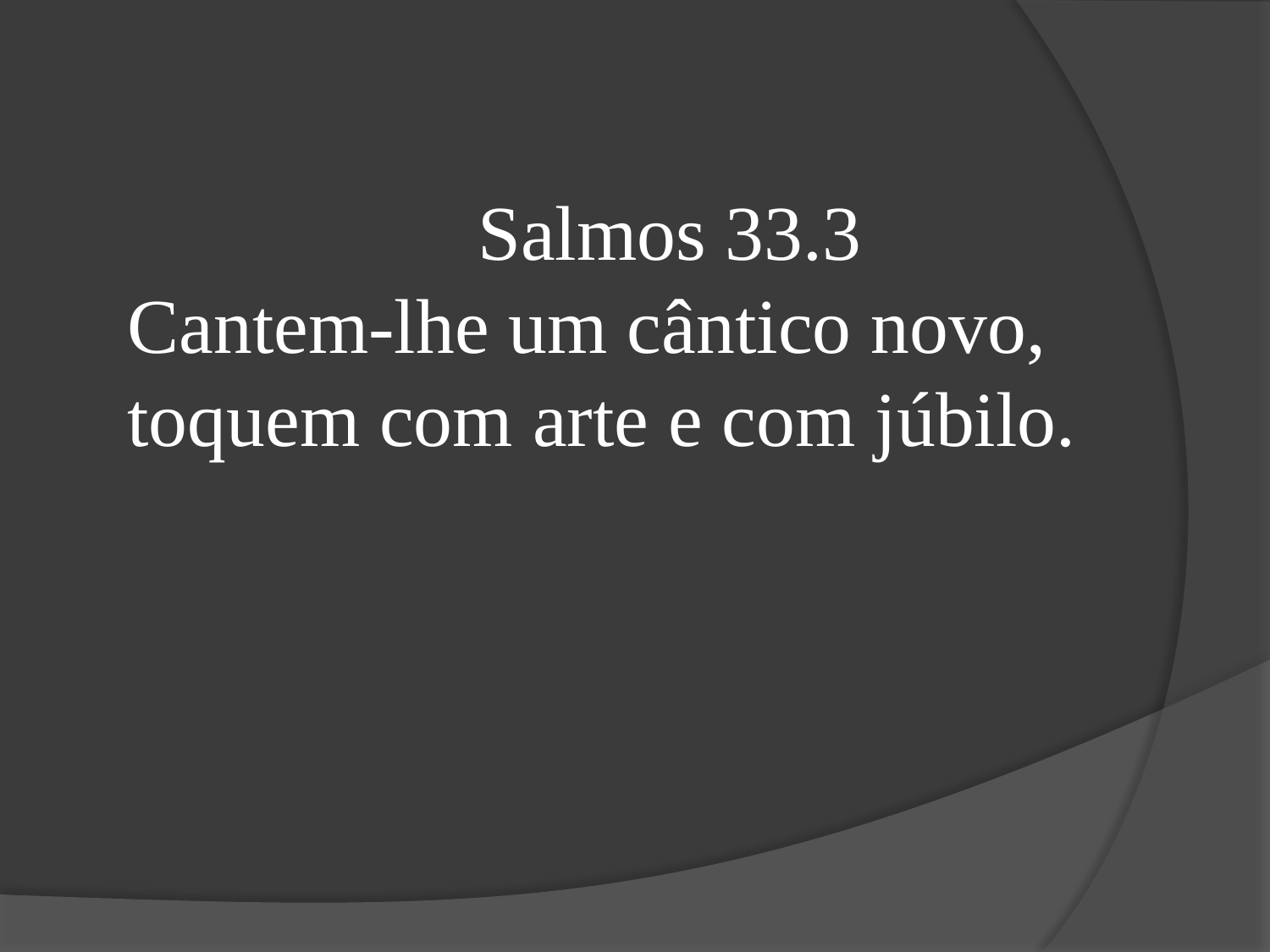

Salmos 33.3
Cantem-lhe um cântico novo, toquem com arte e com júbilo.